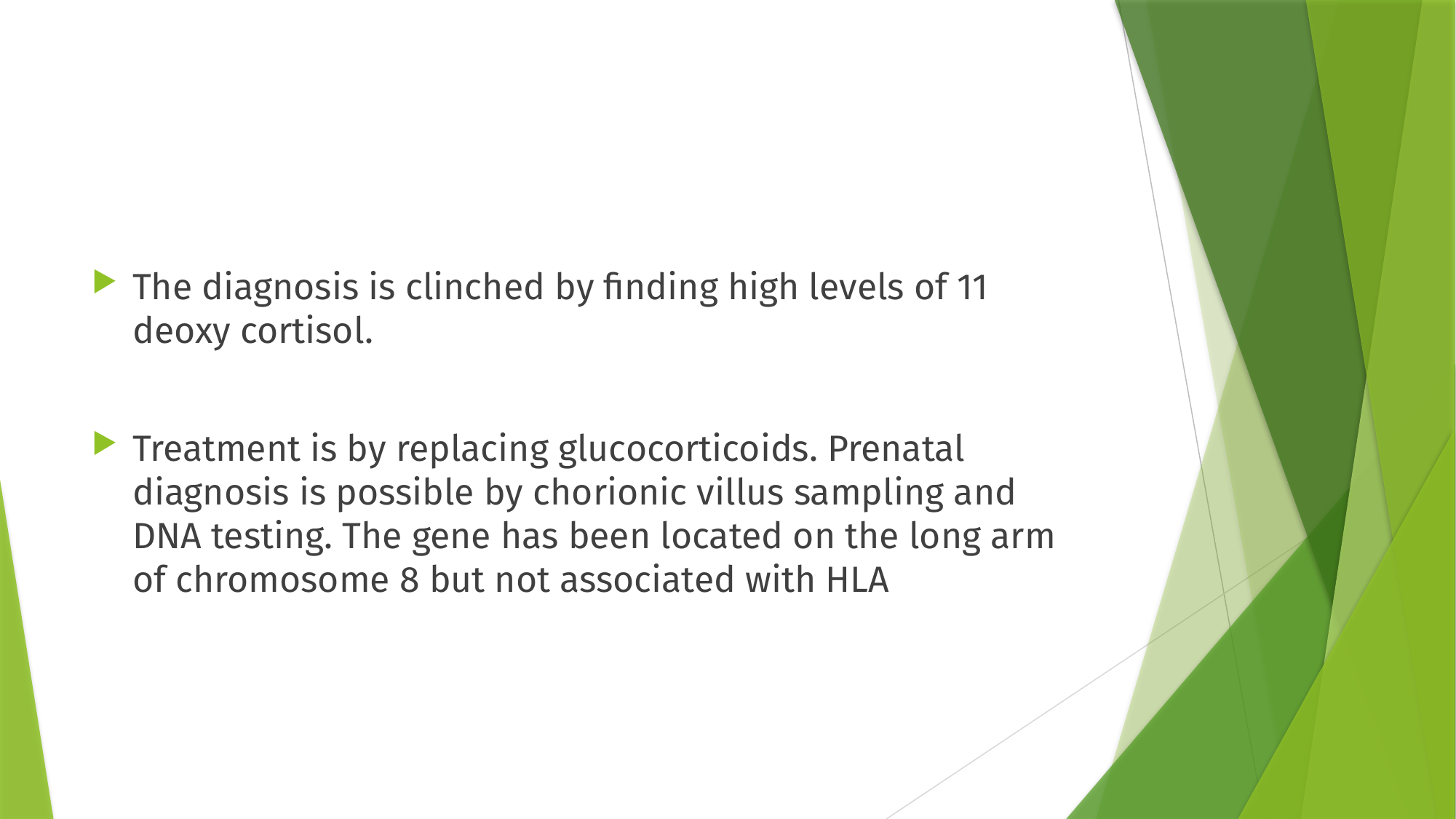

#
The diagnosis is clinched by finding high levels of 11 deoxy cortisol.

Treatment is by replacing glucocorticoids. Prenatal diagnosis is possible by chorionic villus sampling and DNA testing. The gene has been located on the long arm of chromosome 8 but not associated with HLA